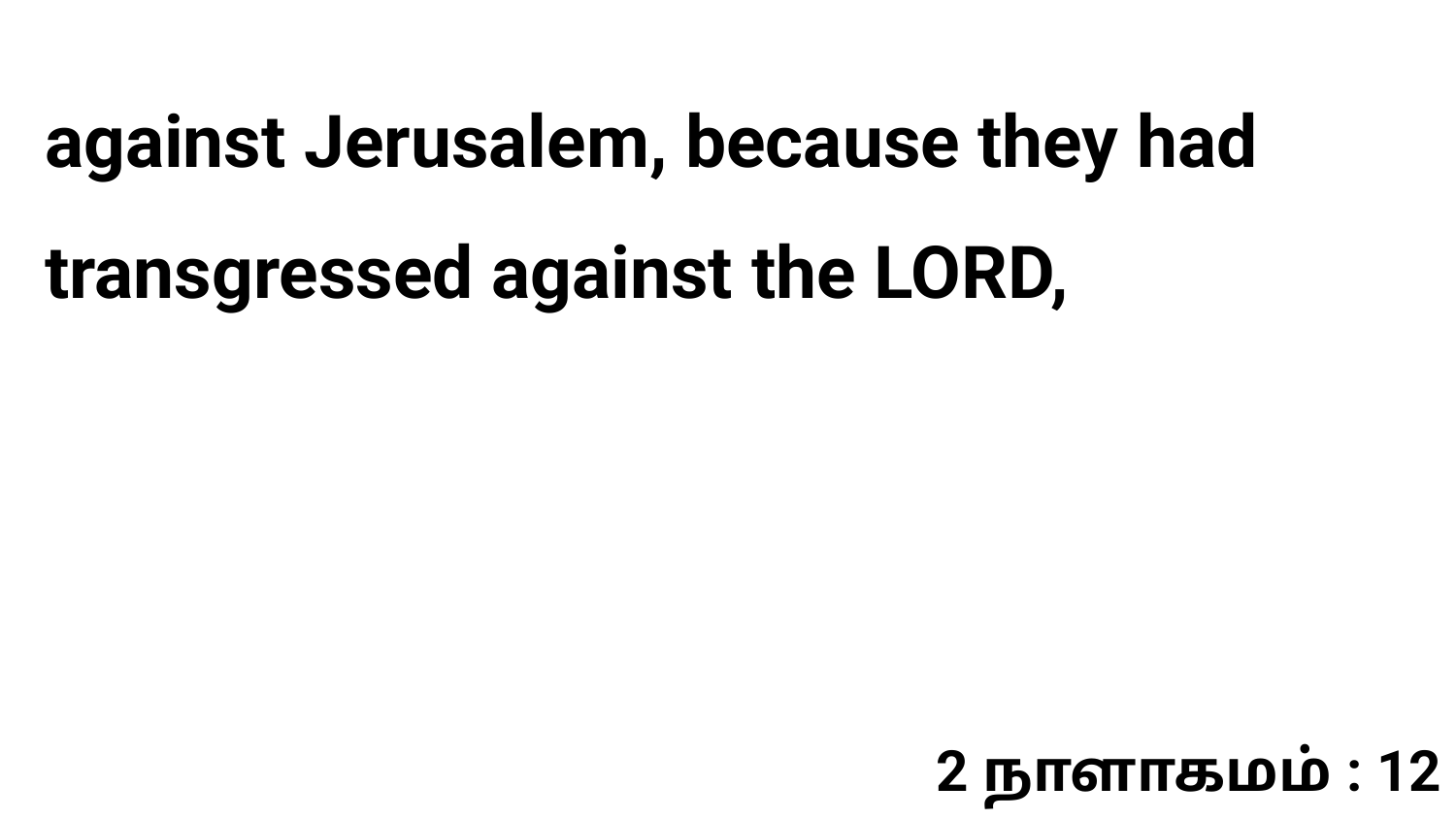

against Jerusalem, because they had transgressed against the LORD,
2 நாளாகமம் : 12